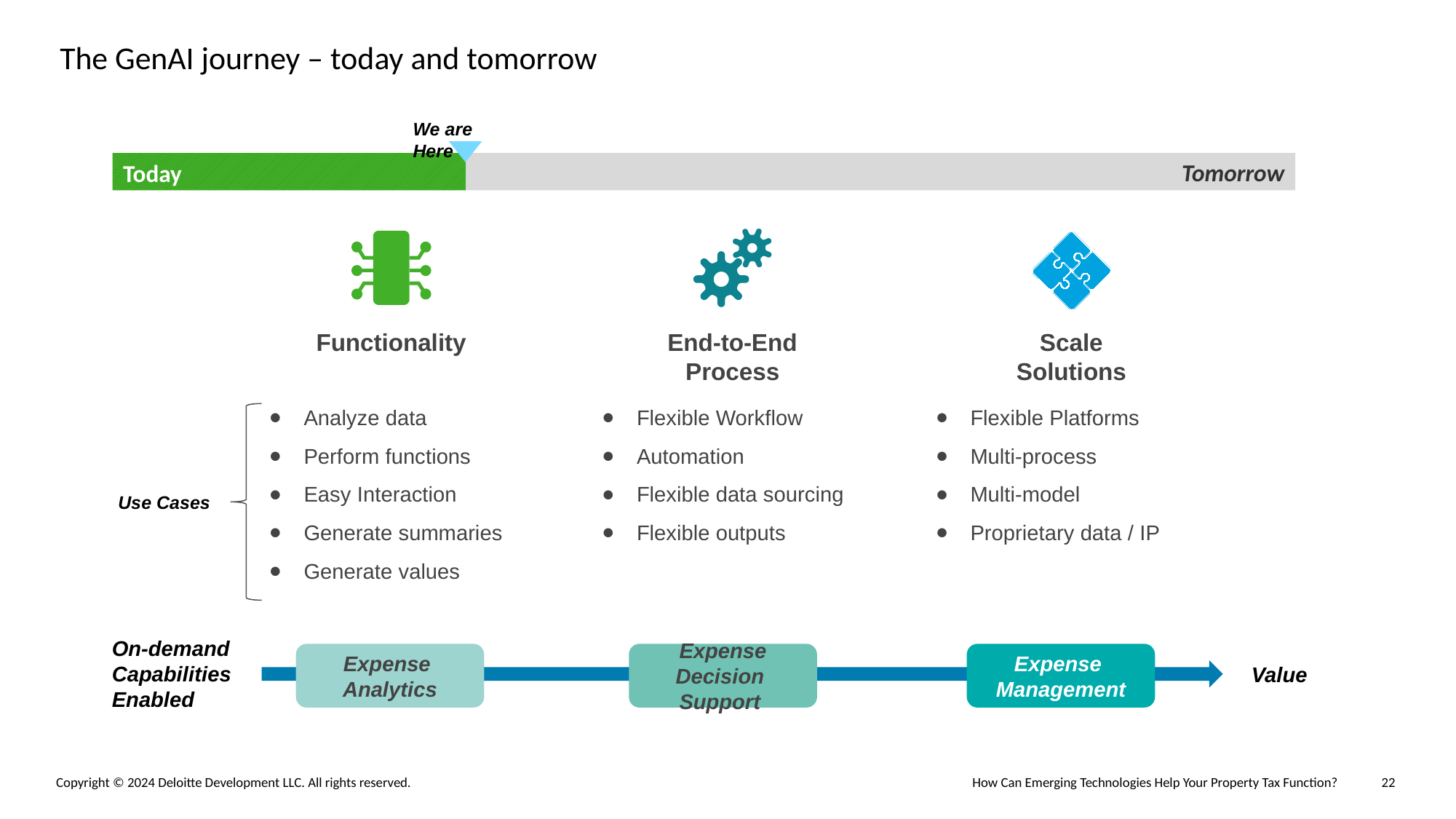

# The GenAI journey – today and tomorrow
We are Here

Today
Tomorrow

Functionality
End-to-End Process
Scale Solutions
Analyze data
Perform functions
Easy Interaction
Generate summaries
Generate values
Flexible Workflow
Automation
Flexible data sourcing
Flexible outputs
Flexible Platforms
Multi-process
Multi-model
Proprietary data / IP

Use Cases
On-demand Capabilities
Enabled
Expense
Analytics
Expense Decision
Support
Expense
Management
Value